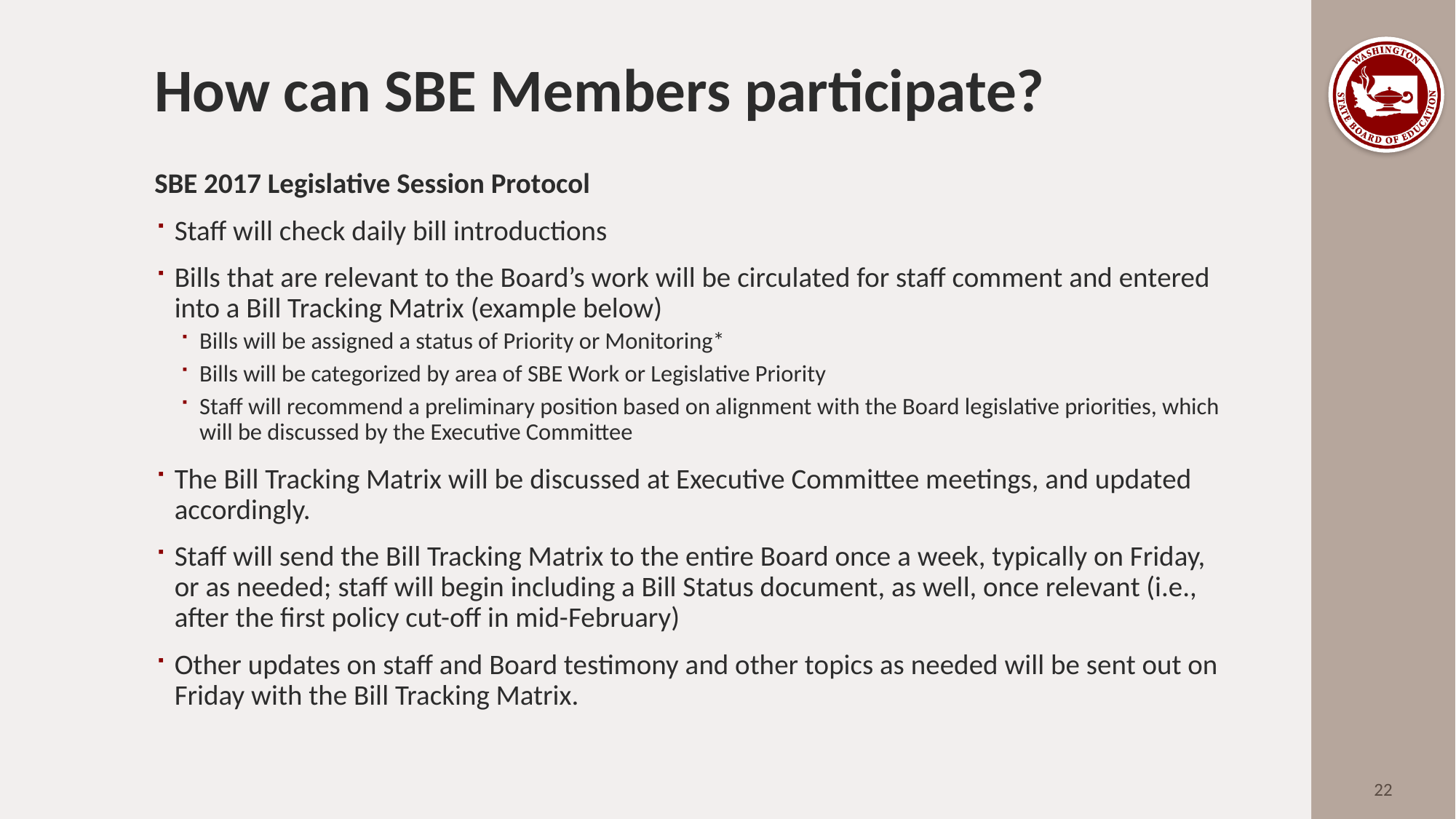

# How can SBE Members participate?
SBE 2017 Legislative Session Protocol
Staff will check daily bill introductions
Bills that are relevant to the Board’s work will be circulated for staff comment and entered into a Bill Tracking Matrix (example below)
Bills will be assigned a status of Priority or Monitoring*
Bills will be categorized by area of SBE Work or Legislative Priority
Staff will recommend a preliminary position based on alignment with the Board legislative priorities, which will be discussed by the Executive Committee
The Bill Tracking Matrix will be discussed at Executive Committee meetings, and updated accordingly.
Staff will send the Bill Tracking Matrix to the entire Board once a week, typically on Friday, or as needed; staff will begin including a Bill Status document, as well, once relevant (i.e., after the first policy cut-off in mid-February)
Other updates on staff and Board testimony and other topics as needed will be sent out on Friday with the Bill Tracking Matrix.

22